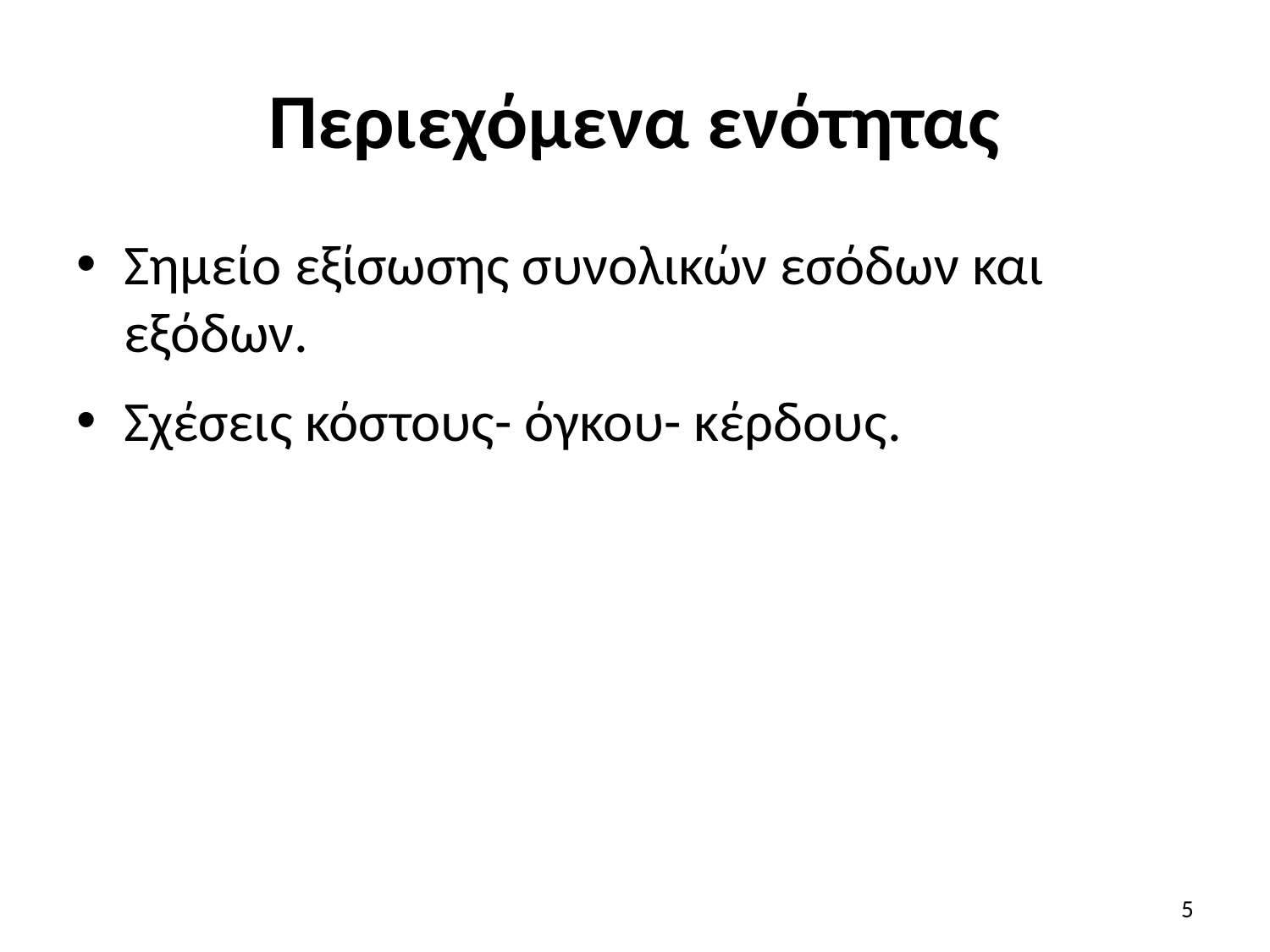

# Περιεχόμενα ενότητας
Σημείο εξίσωσης συνολικών εσόδων και εξόδων.
Σχέσεις κόστους- όγκου- κέρδους.
5